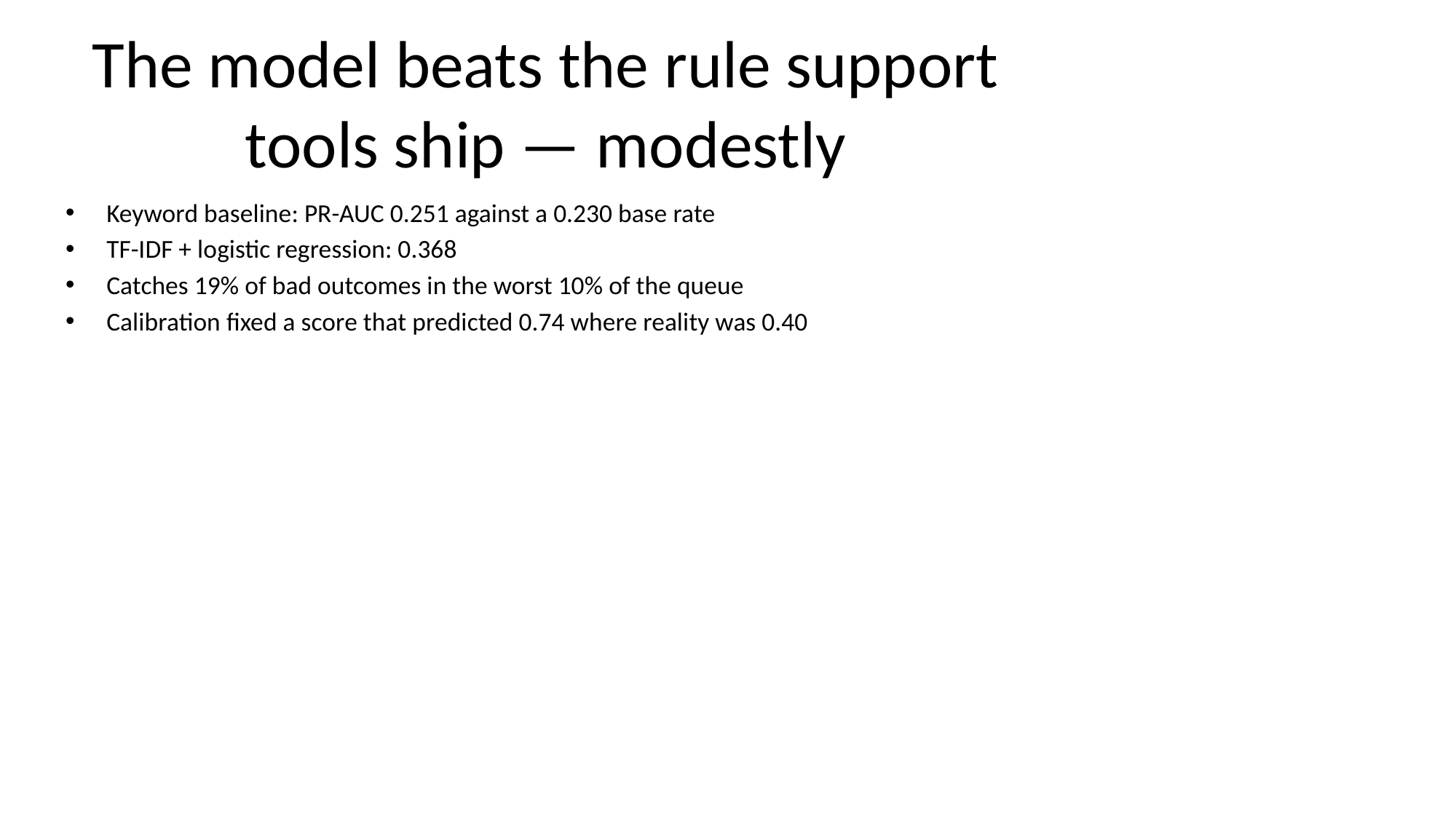

# The model beats the rule support tools ship — modestly
Keyword baseline: PR-AUC 0.251 against a 0.230 base rate
TF-IDF + logistic regression: 0.368
Catches 19% of bad outcomes in the worst 10% of the queue
Calibration fixed a score that predicted 0.74 where reality was 0.40